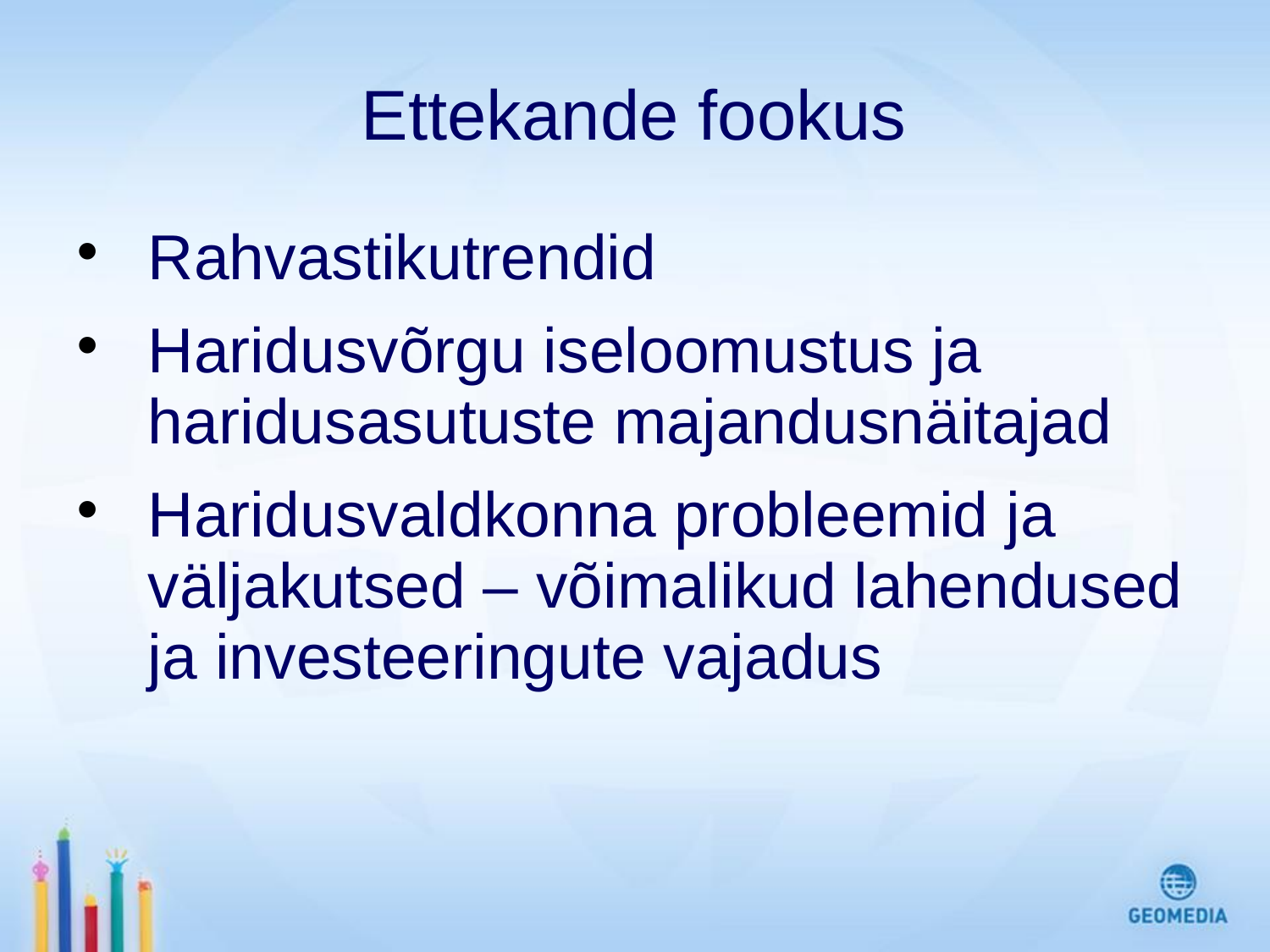

# Ettekande fookus
Rahvastikutrendid
Haridusvõrgu iseloomustus ja haridusasutuste majandusnäitajad
Haridusvaldkonna probleemid ja väljakutsed – võimalikud lahendused ja investeeringute vajadus